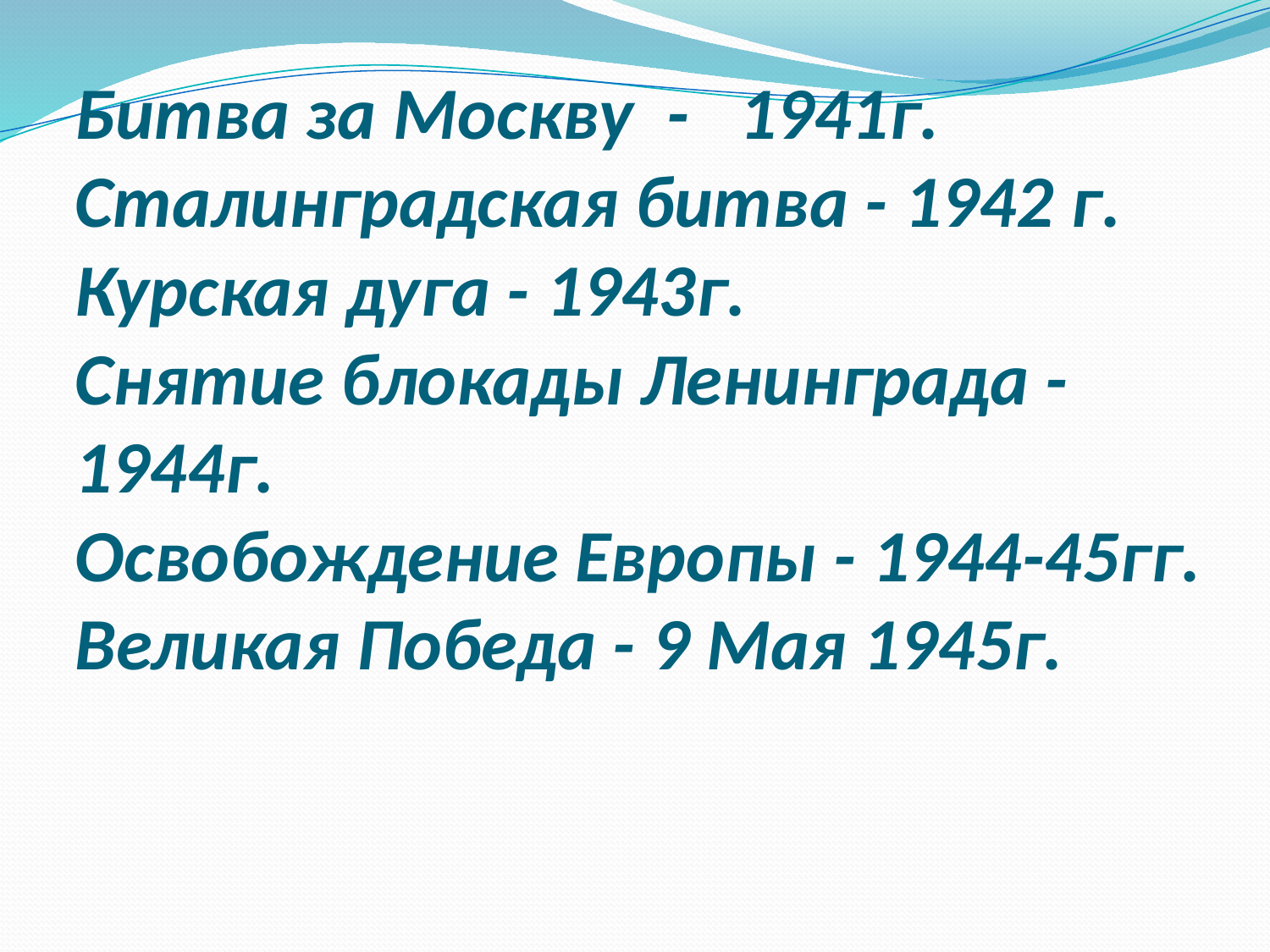

# Битва за Москву  -   1941г. Сталинградская битва - 1942 г. Курская дуга - 1943г. Снятие блокады Ленинграда - 1944г. Освобождение Европы - 1944-45гг. Великая Победа - 9 Мая 1945г.